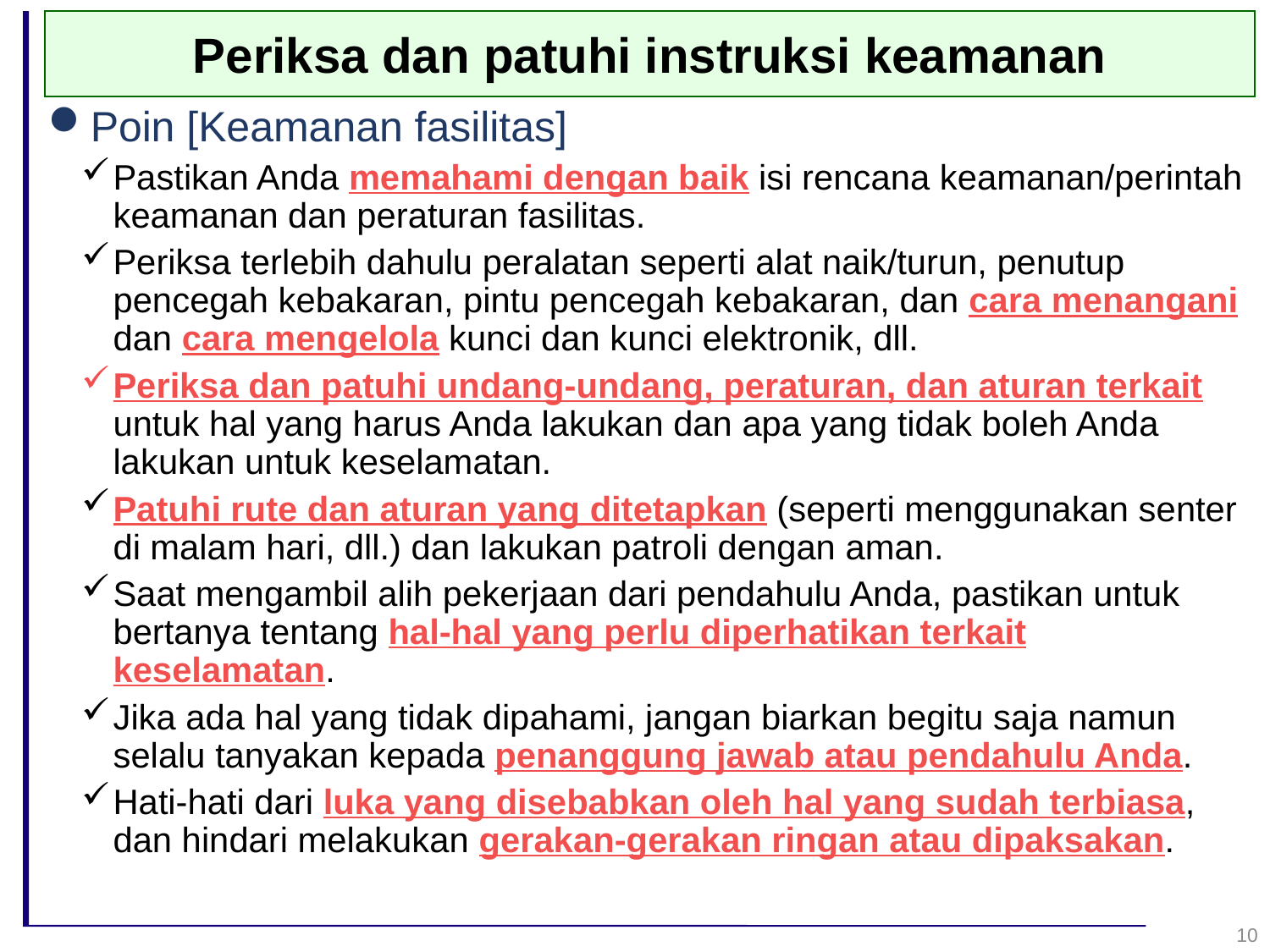

Periksa dan patuhi instruksi keamanan
Poin [Keamanan fasilitas]
Pastikan Anda memahami dengan baik isi rencana keamanan/perintah keamanan dan peraturan fasilitas.
Periksa terlebih dahulu peralatan seperti alat naik/turun, penutup pencegah kebakaran, pintu pencegah kebakaran, dan cara menangani dan cara mengelola kunci dan kunci elektronik, dll.
Periksa dan patuhi undang-undang, peraturan, dan aturan terkait untuk hal yang harus Anda lakukan dan apa yang tidak boleh Anda lakukan untuk keselamatan.
Patuhi rute dan aturan yang ditetapkan (seperti menggunakan senter di malam hari, dll.) dan lakukan patroli dengan aman.
Saat mengambil alih pekerjaan dari pendahulu Anda, pastikan untuk bertanya tentang hal-hal yang perlu diperhatikan terkait keselamatan.
Jika ada hal yang tidak dipahami, jangan biarkan begitu saja namun selalu tanyakan kepada penanggung jawab atau pendahulu Anda.
Hati-hati dari luka yang disebabkan oleh hal yang sudah terbiasa, dan hindari melakukan gerakan-gerakan ringan atau dipaksakan.
10